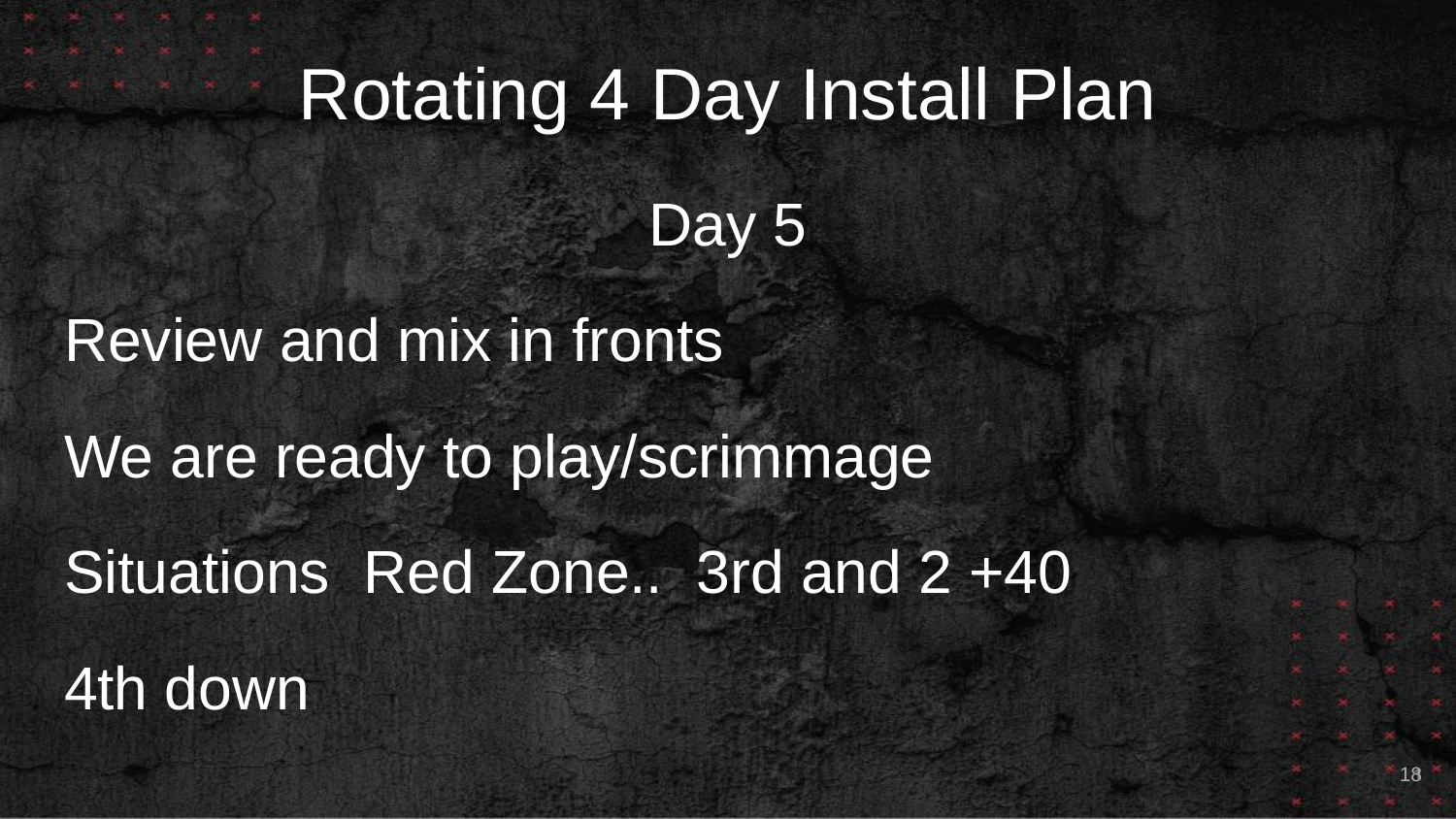

# Rotating 4 Day Install Plan
Day 5
Review and mix in fronts
We are ready to play/scrimmage
Situations  Red Zone..  3rd and 2 +40
4th down

18